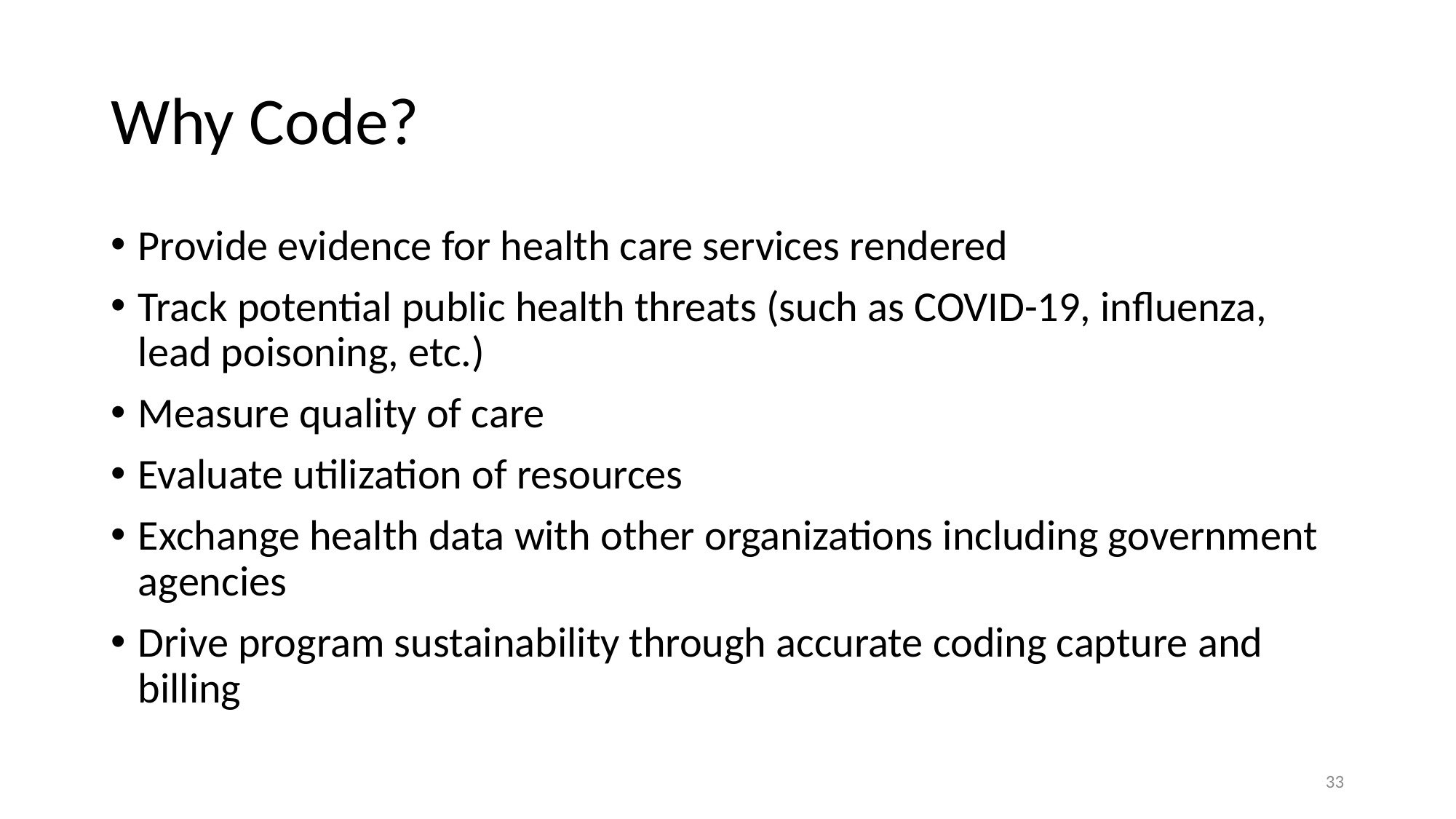

# Why Code?
Provide evidence for health care services rendered
Track potential public health threats (such as COVID-19, influenza, lead poisoning, etc.)
Measure quality of care
Evaluate utilization of resources
Exchange health data with other organizations including government agencies
Drive program sustainability through accurate coding capture and billing
33